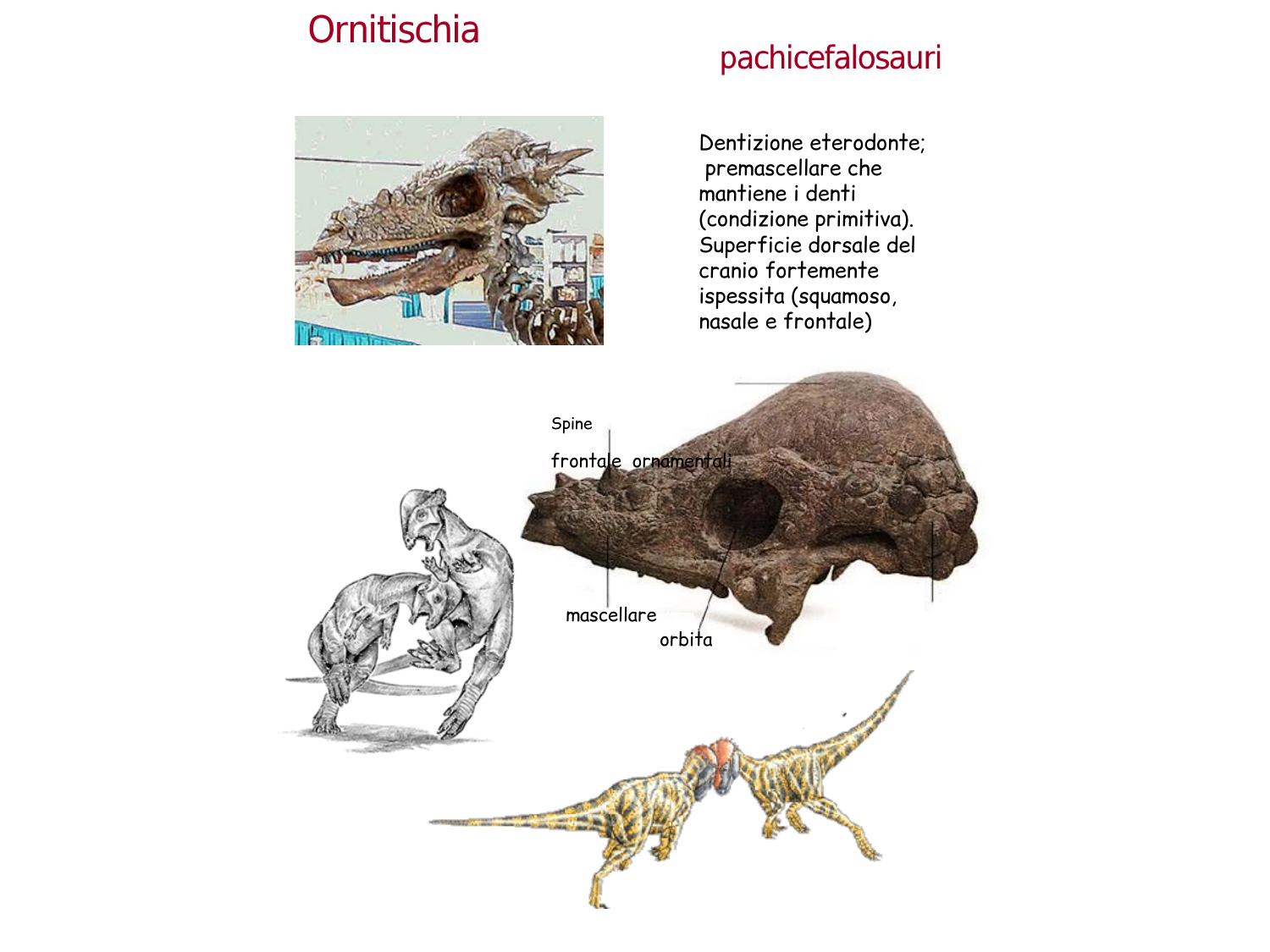

# Ornitischia
pachicefalosauri

Dentizione eterodonte;  premascellare che  mantiene i denti  (condizione primitiva).  Superficie dorsale del  cranio fortemente  ispessita (squamoso,  nasale e frontale)
Spine	frontale  ornamentali

mascellare
orbita